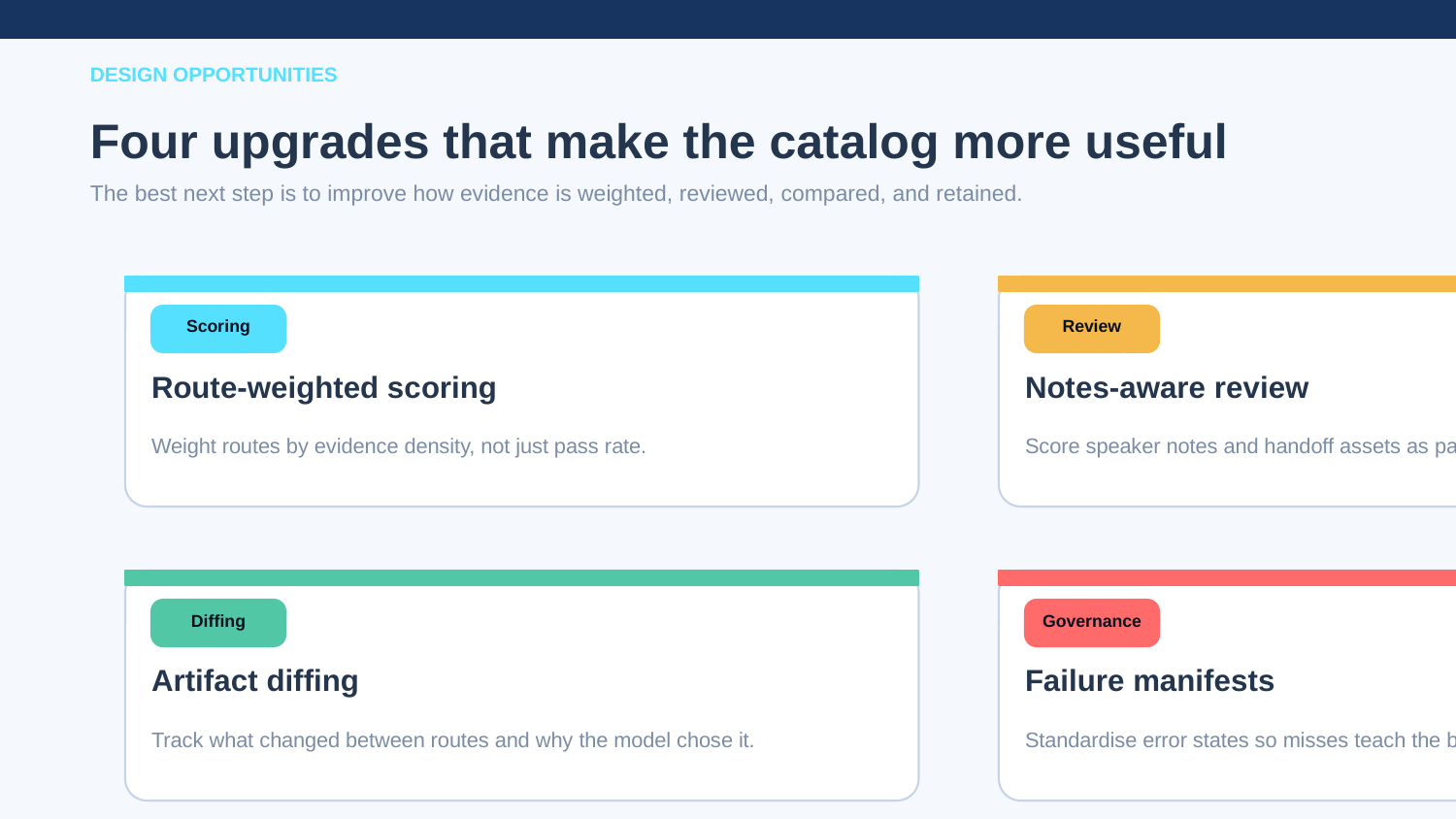

DESIGN OPPORTUNITIES
Four upgrades that make the catalog more useful
The best next step is to improve how evidence is weighted, reviewed, compared, and retained.

Scoring
Review
Route-weighted scoring
Notes-aware review
Weight routes by evidence density, not just pass rate.
Score speaker notes and handoff assets as part of delivery quality.

Diffing
Governance
Artifact diffing
Failure manifests
Track what changed between routes and why the model chose it.
Standardise error states so misses teach the benchmark team quickly.

Illustrative benchmark sample for https://crest-alpha-origin.pages.dev
Crest Alpha Origin